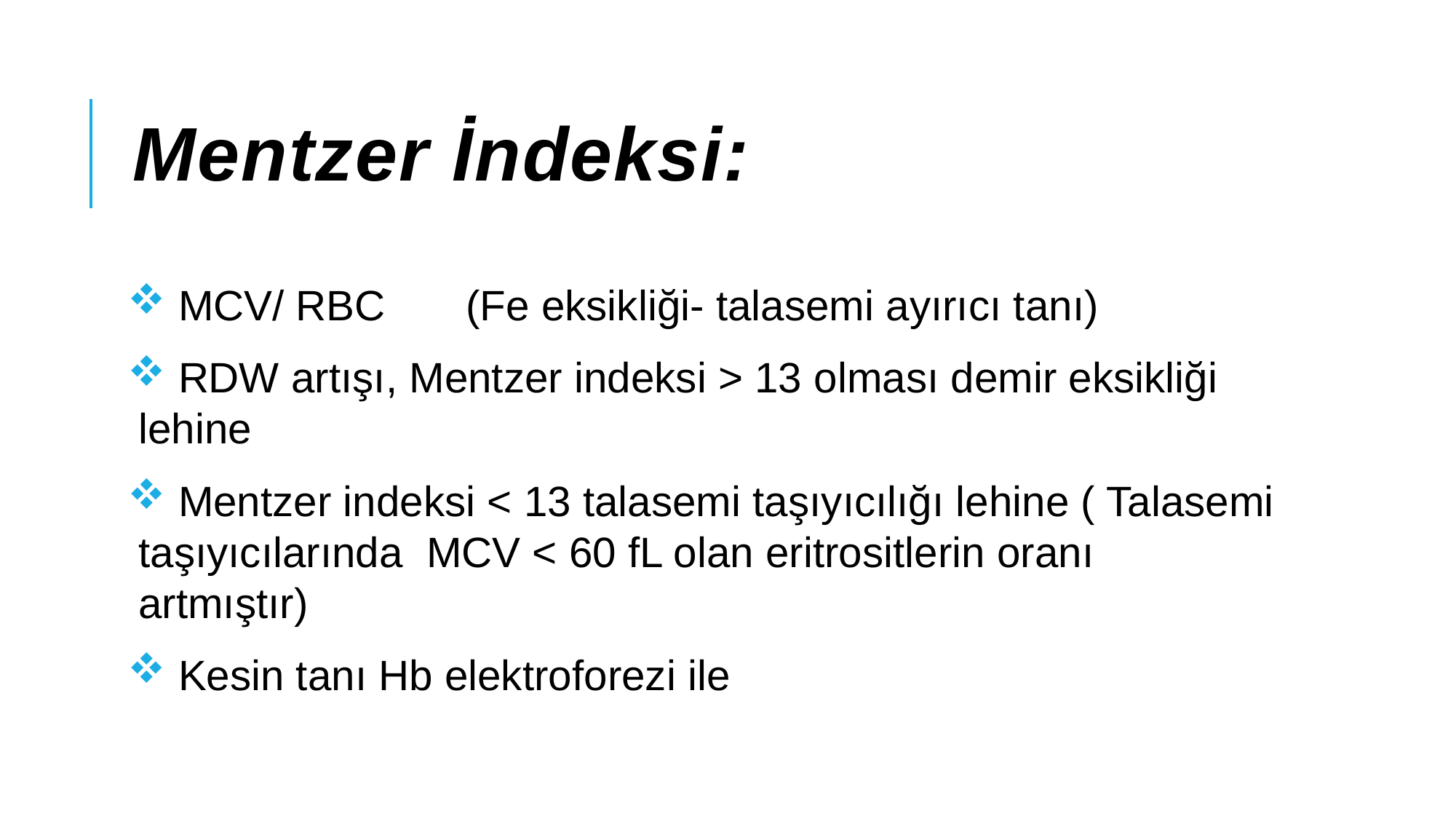

# Mentzer İndeksi:
 MCV/ RBC 	(Fe eksikliği- talasemi ayırıcı tanı)
 RDW artışı, Mentzer indeksi > 13 olması demir eksikliği lehine
 Mentzer indeksi < 13 talasemi taşıyıcılığı lehine ( Talasemi taşıyıcılarında  MCV < 60 fL olan eritrositlerin oranı artmıştır)
 Kesin tanı Hb elektroforezi ile